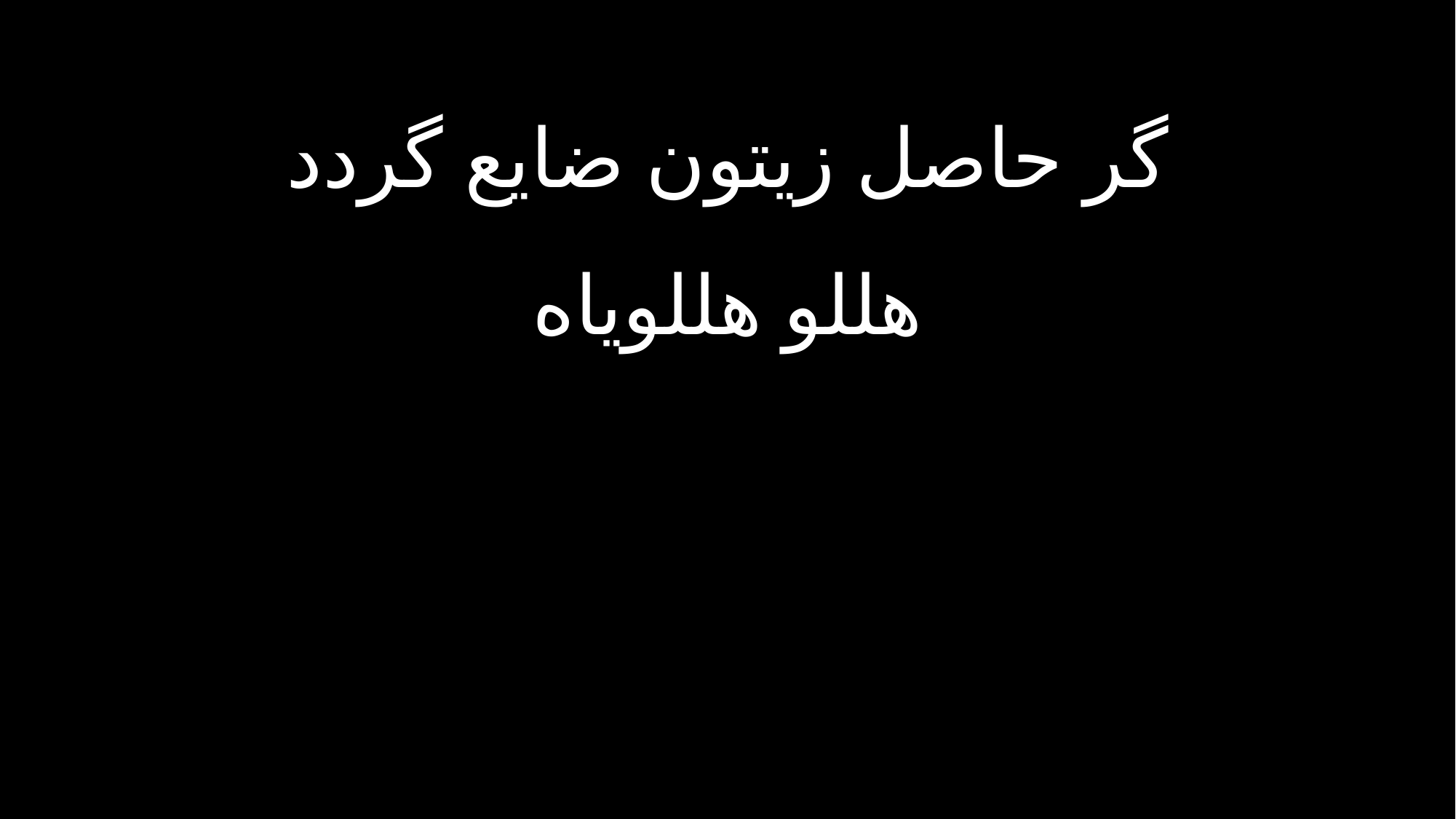

گر حاصل زیتون ضایع گردد
هللو هللویاه